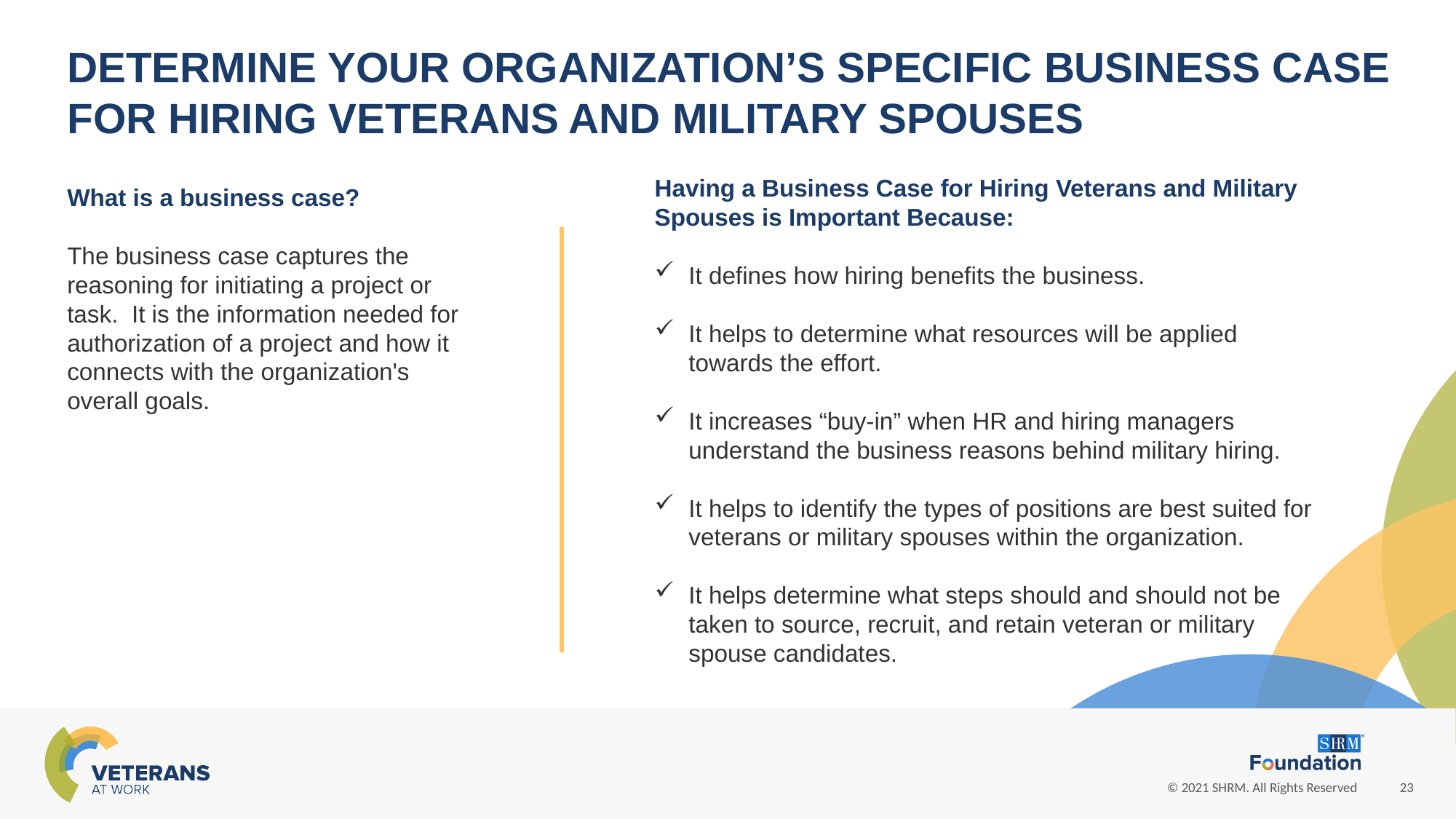

DETERMINE YOUR ORGANIZATION’S SPECIFIC BUSINESS CASE FOR HIRING VETERANS AND MILITARY SPOUSES
Having a Business Case for Hiring Veterans and Military Spouses is Important Because:

It defines how hiring benefits the business.

It helps to determine what resources will be applied towards the effort.

It increases “buy-in” when HR and hiring managers understand the business reasons behind military hiring.

It helps to identify the types of positions are best suited for veterans or military spouses within the organization.

It helps determine what steps should and should not be taken to source, recruit, and retain veteran or military spouse candidates.
What is a business case?

The business case captures the reasoning for initiating a project or task.  It is the information needed for authorization of a project and how it connects with the organization's overall goals.